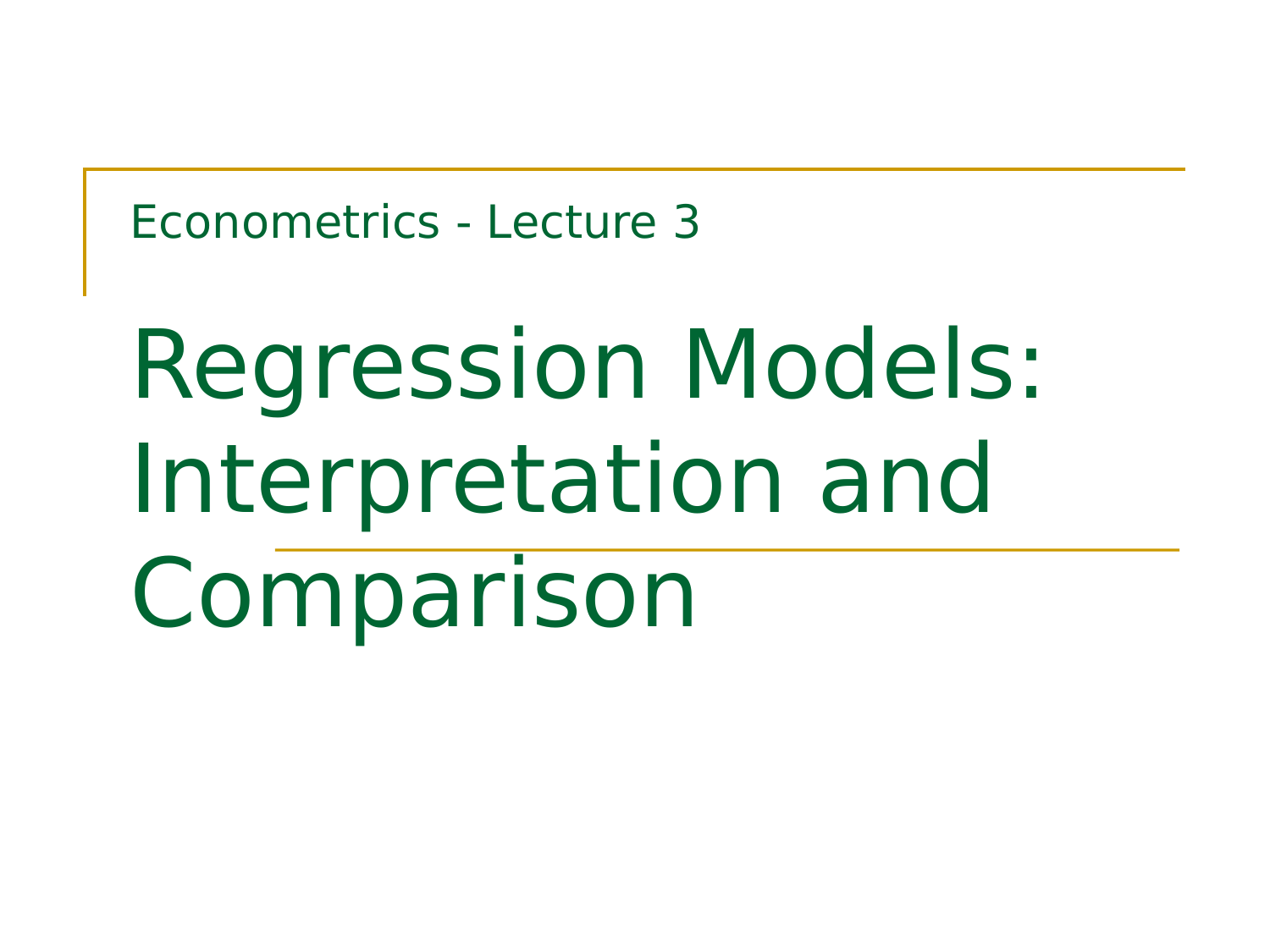

# Econometrics - Lecture 3 Regression Models: Interpretation and Comparison